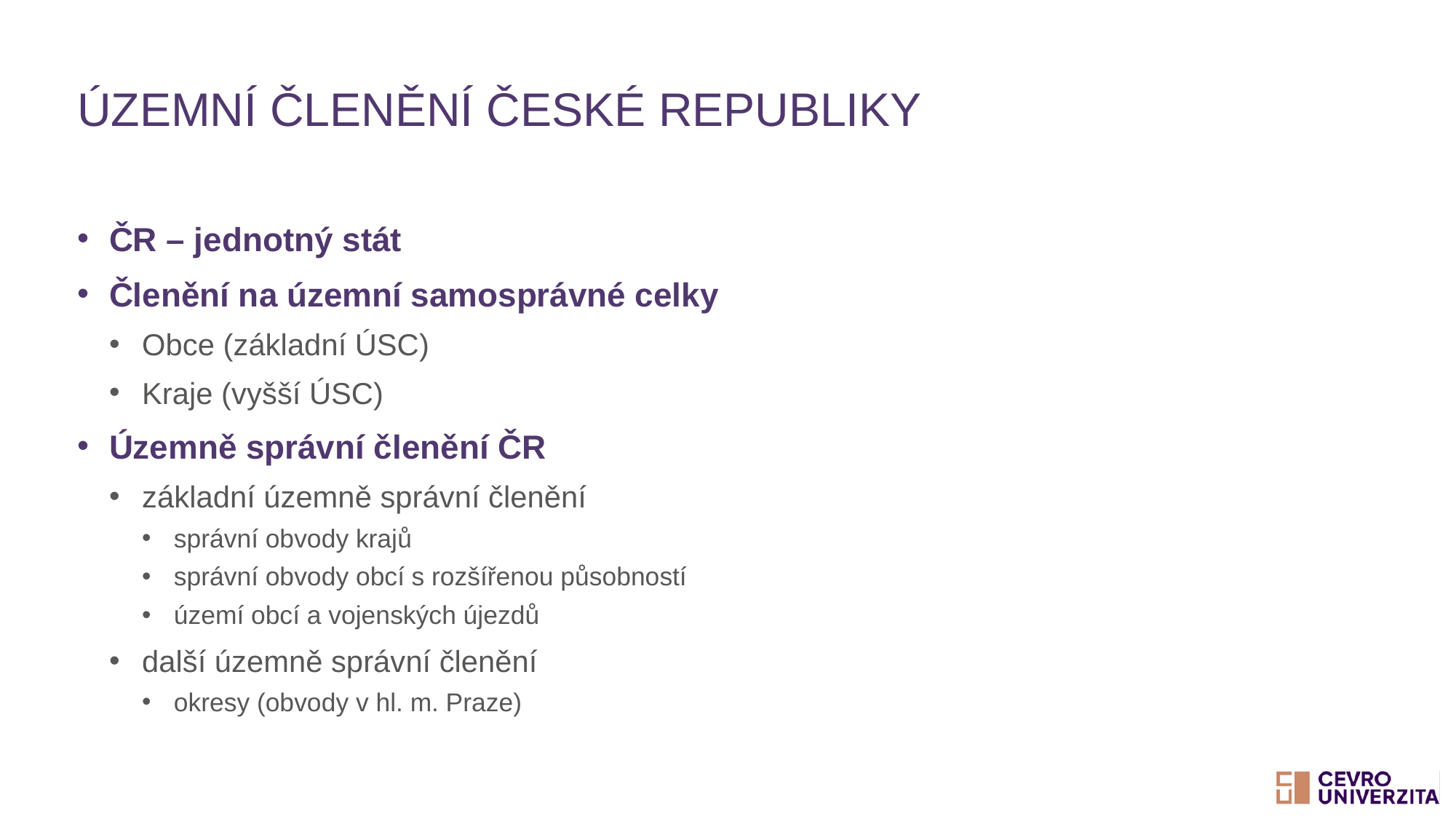

# Územní členění České republiky
ČR – jednotný stát
Členění na územní samosprávné celky
Obce (základní ÚSC)
Kraje (vyšší ÚSC)
Územně správní členění ČR
základní územně správní členění
správní obvody krajů
správní obvody obcí s rozšířenou působností
území obcí a vojenských újezdů
další územně správní členění
okresy (obvody v hl. m. Praze)